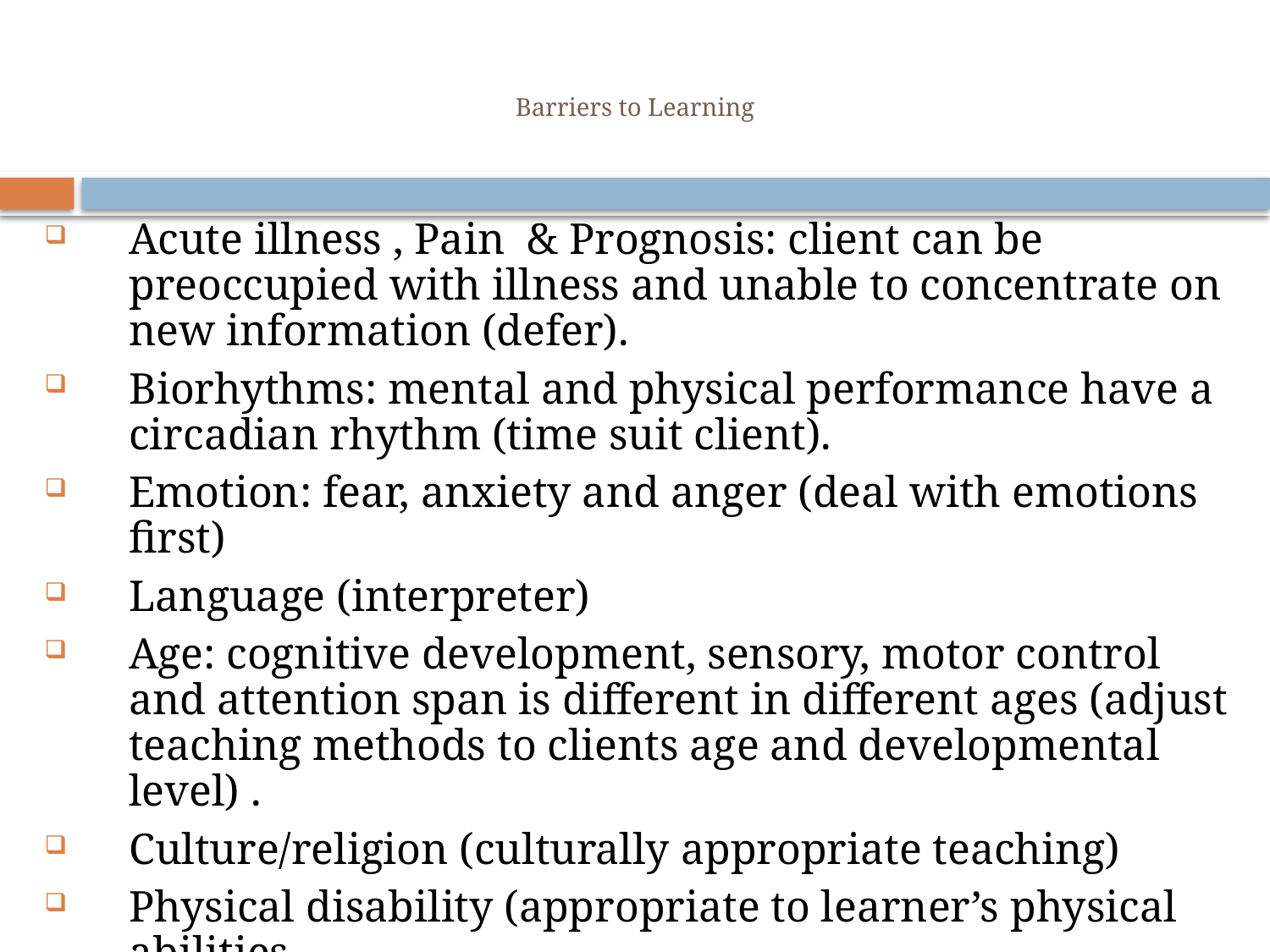

# Barriers to Learning
Acute illness , Pain  & Prognosis: client can be preoccupied with illness and unable to concentrate on new information (defer).
Biorhythms: mental and physical performance have a circadian rhythm (time suit client).
Emotion: fear, anxiety and anger (deal with emotions first)
Language (interpreter)
Age: cognitive development, sensory, motor control and attention span is different in different ages (adjust teaching methods to clients age and developmental level) .
Culture/religion (culturally appropriate teaching)
Physical disability (appropriate to learner’s physical abilities
Mental disability (teach client’s caregiver)